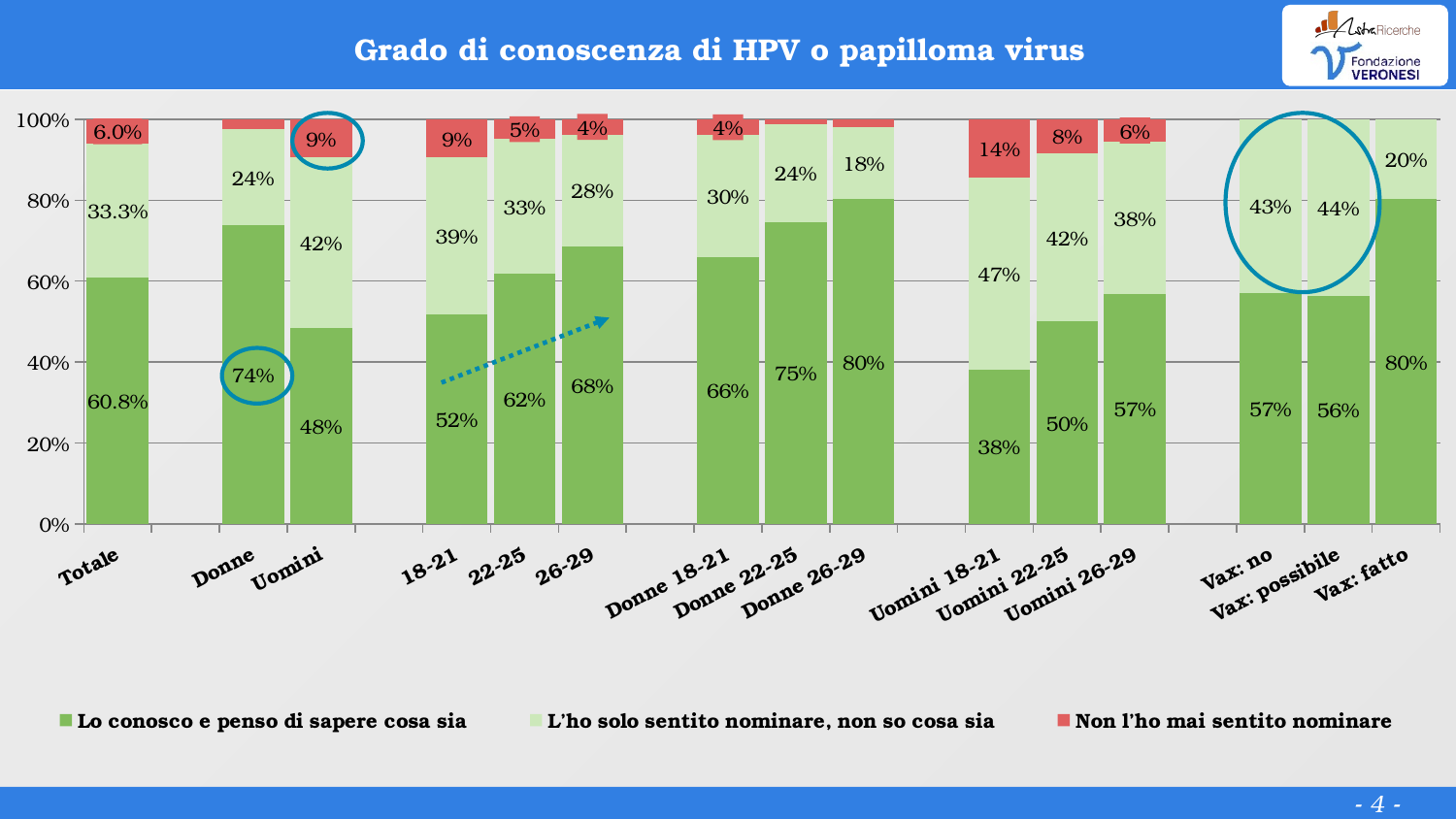

# Grado di conoscenza di HPV o papilloma virus

### Chart

| Category | Lo conosco e penso di sapere cosa sia | L’ho solo sentito nominare, non so cosa sia | Non l’ho mai sentito nominare |
|---|---|---|---|
| Totale | 0.6076 | 0.33270000000000005 | 0.059699999999999996 |
|  | None | None | None |
| Donne | 0.7376 | 0.2394 | 0.023 |
| Uomini | 0.48350000000000004 | 0.4218 | 0.0947 |
|  | None | None | None |
| 18-21 | 0.5169 | 0.3896 | 0.0935 |
| 22-25 | 0.6189 | 0.3323 | 0.048799999999999996 |
| 26-29 | 0.6848000000000001 | 0.2778 | 0.0374 |
|  | None | None | None |
| Donne 18-21 | 0.66 | 0.3009 | 0.0391 |
| Donne 22-25 | 0.7462000000000001 | 0.24230000000000002 | 0.0115 |
| Donne 26-29 | 0.8031999999999999 | 0.17809999999999998 | 0.0187 |
|  | None | None | None |
| Uomini 18-21 | 0.3818 | 0.4733 | 0.1449 |
| Uomini 22-25 | 0.4999 | 0.4164 | 0.0837 |
| Uomini 26-29 | 0.5682 | 0.376 | 0.0558 |
|  | None | None | None |
| Vax: no | 0.5710000000000001 | 0.429 | 0.0 |
| Vax: possibile | 0.5638000000000001 | 0.4362 | 0.0 |
| Vax: fatto | 0.8022 | 0.1978 | 0.0 |